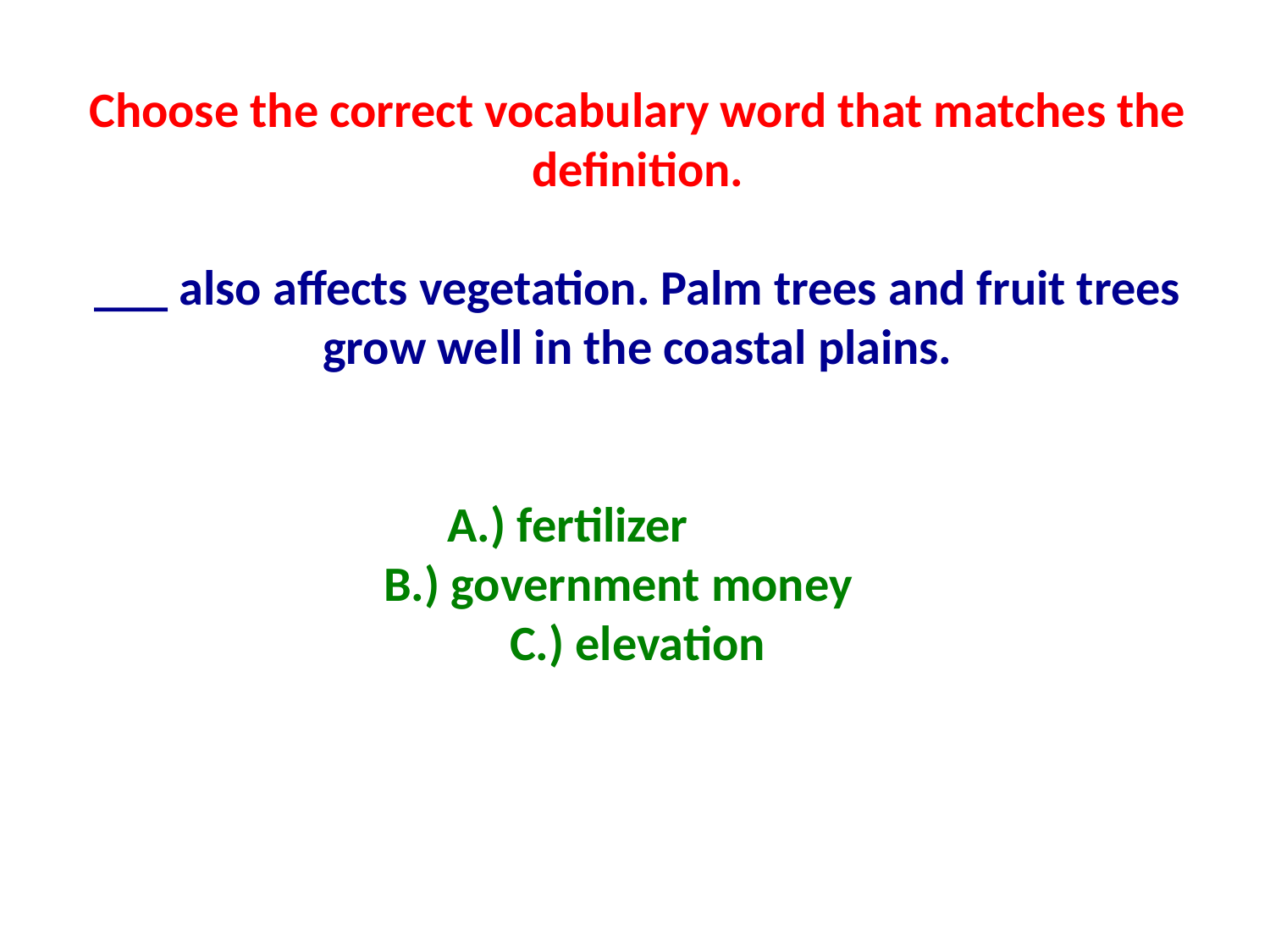

Choose the correct vocabulary word that matches the definition.

___ also affects vegetation. Palm trees and fruit trees grow well in the coastal plains.

A.) fertilizer
B.) government money
C.) elevation